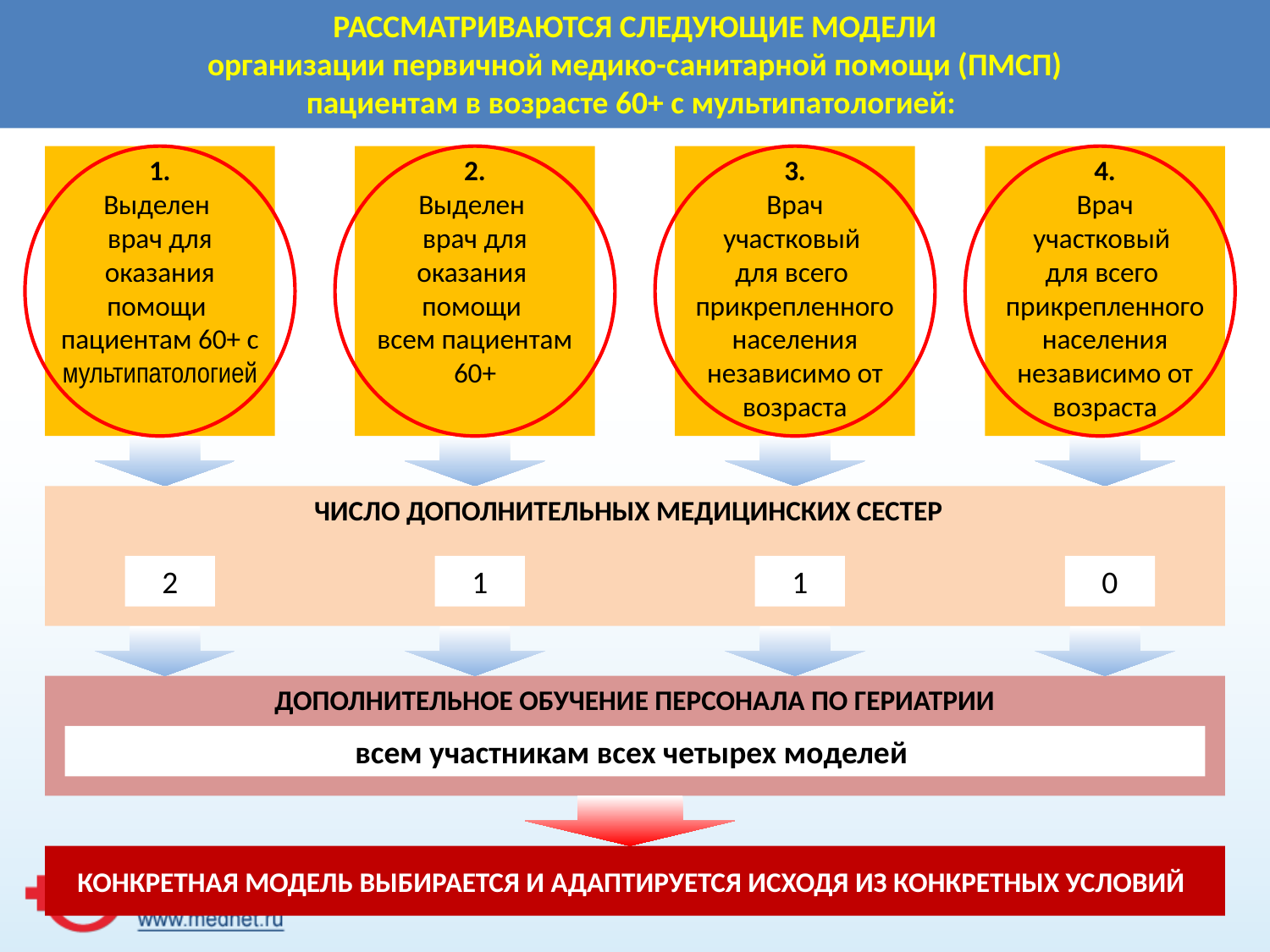

Рассматриваются следующие модели
организации первичной медико-санитарной помощи (ПМСП)
пациентам в возрасте 60+ с мультипатологией:

1.
Выделен
врач для оказания помощи
пациентам 60+ с мультипатологией

2.
Выделен
врач для оказания
помощи
всем пациентам 60+

3.
Врач
участковый
для всего  прикрепленного населения
независимо от возраста

4.
Врач
участковый
для всего  прикрепленного населения
независимо от возраста

Число дополнительных медицинских сестер
2
1
1
0

Дополнительное обучение персонала по гериатрии

всем участникам всех четырех моделей

Конкретная модель выбирается и адаптируется исходя из конкретных условий